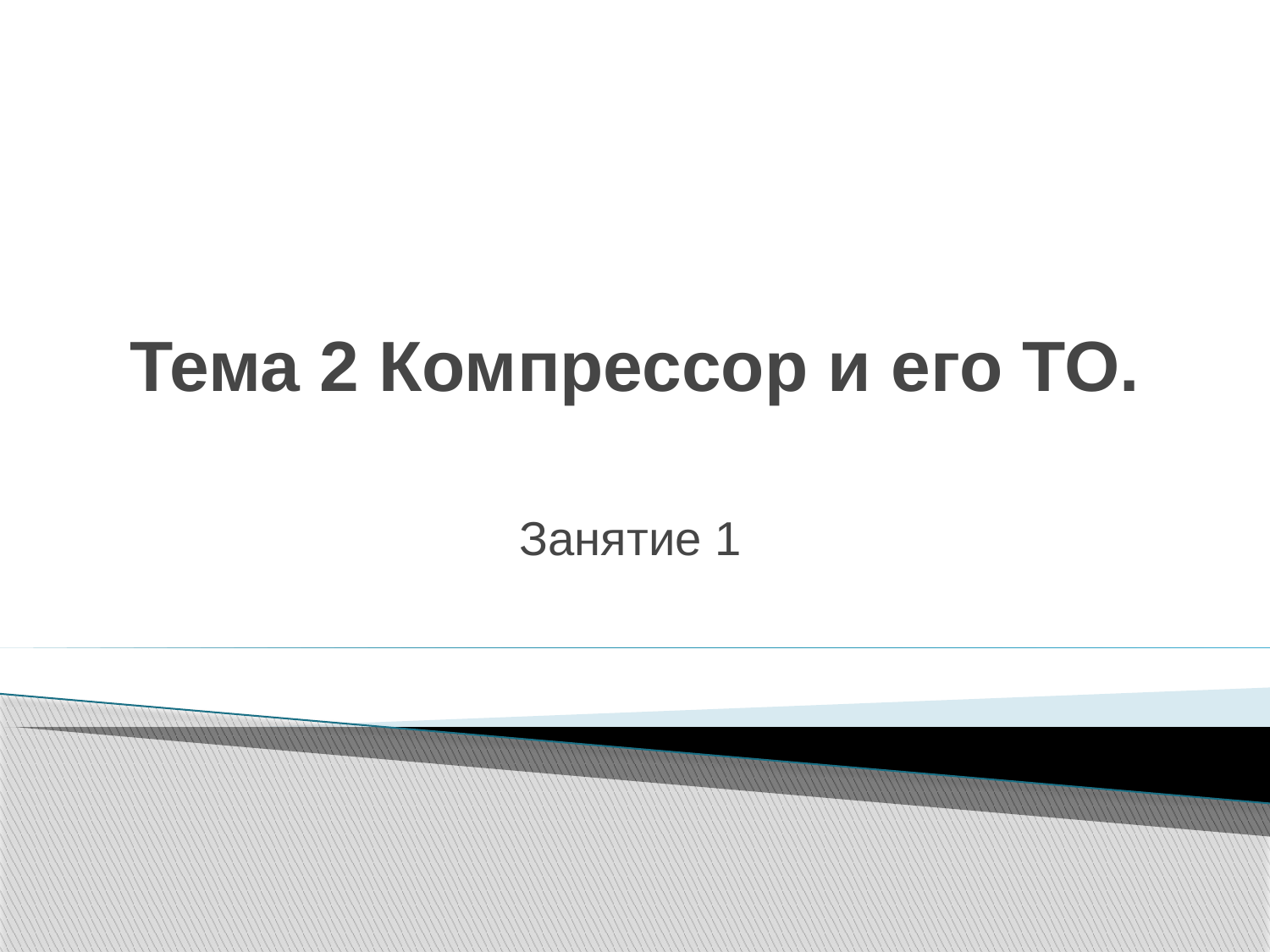

# Тема 2 Компрессор и его ТО.
Занятие 1